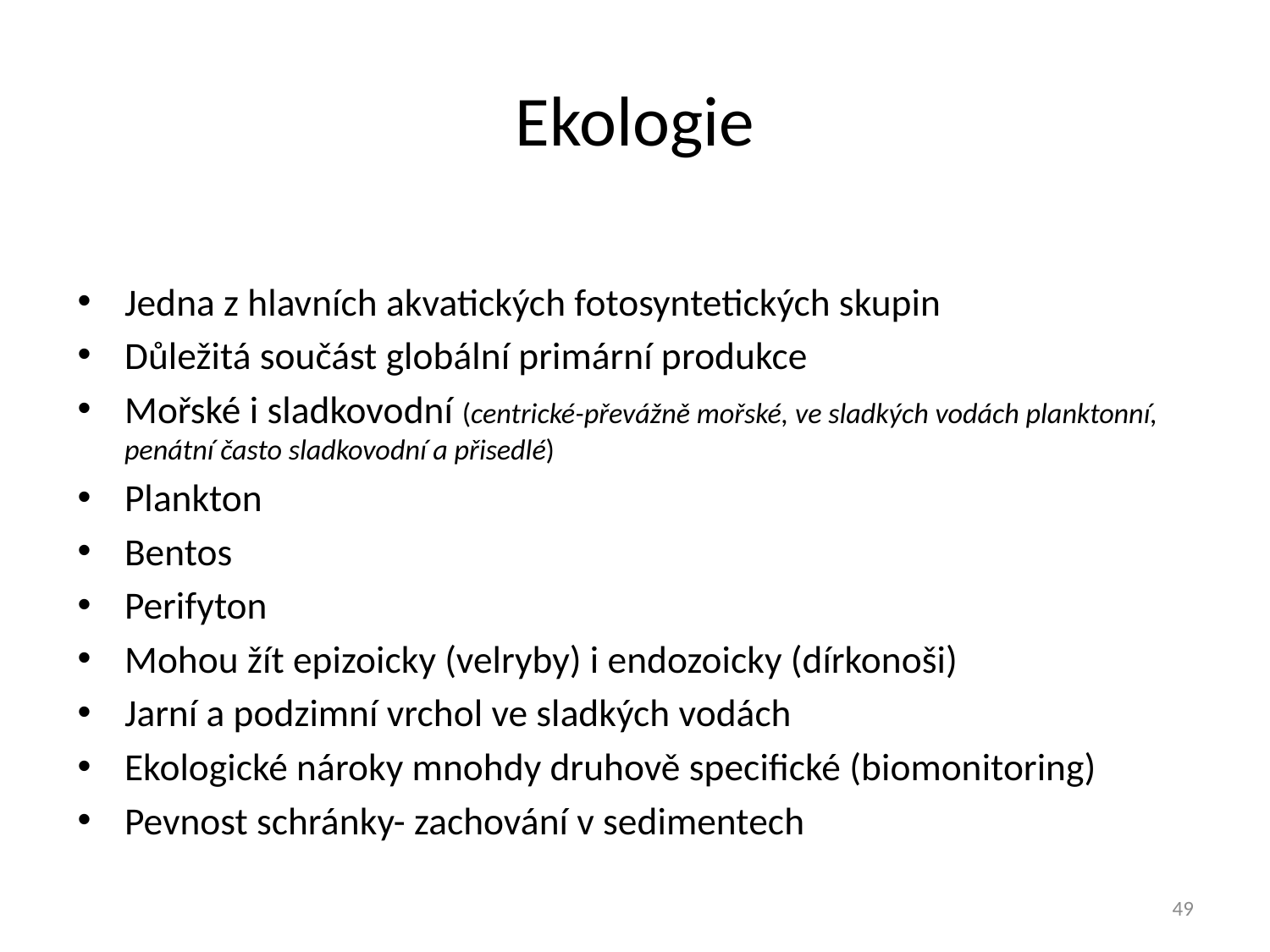

# Ekologie

Jedna z hlavních akvatických fotosyntetických skupin
Důležitá součást globální primární produkce
Mořské i sladkovodní (centrické-převážně mořské, ve sladkých vodách planktonní, penátní často sladkovodní a přisedlé)
Plankton
Bentos
Perifyton
Mohou žít epizoicky (velryby) i endozoicky (dírkonoši)
Jarní a podzimní vrchol ve sladkých vodách
Ekologické nároky mnohdy druhově specifické (biomonitoring)
Pevnost schránky- zachování v sedimentech

49